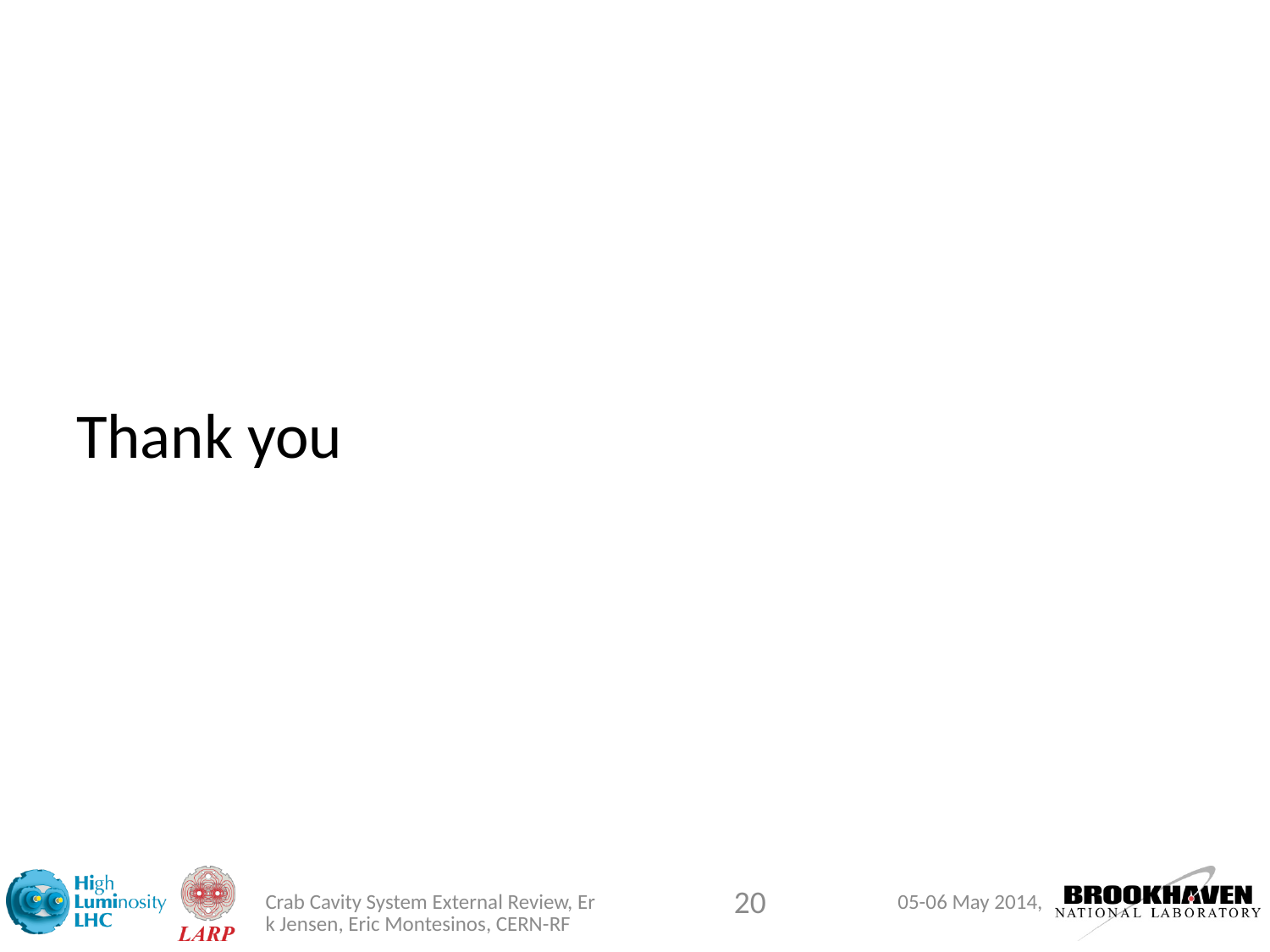

Thank you
20
05-06 May 2014,
Crab Cavity System External Review, Erk Jensen, Eric Montesinos, CERN-RF